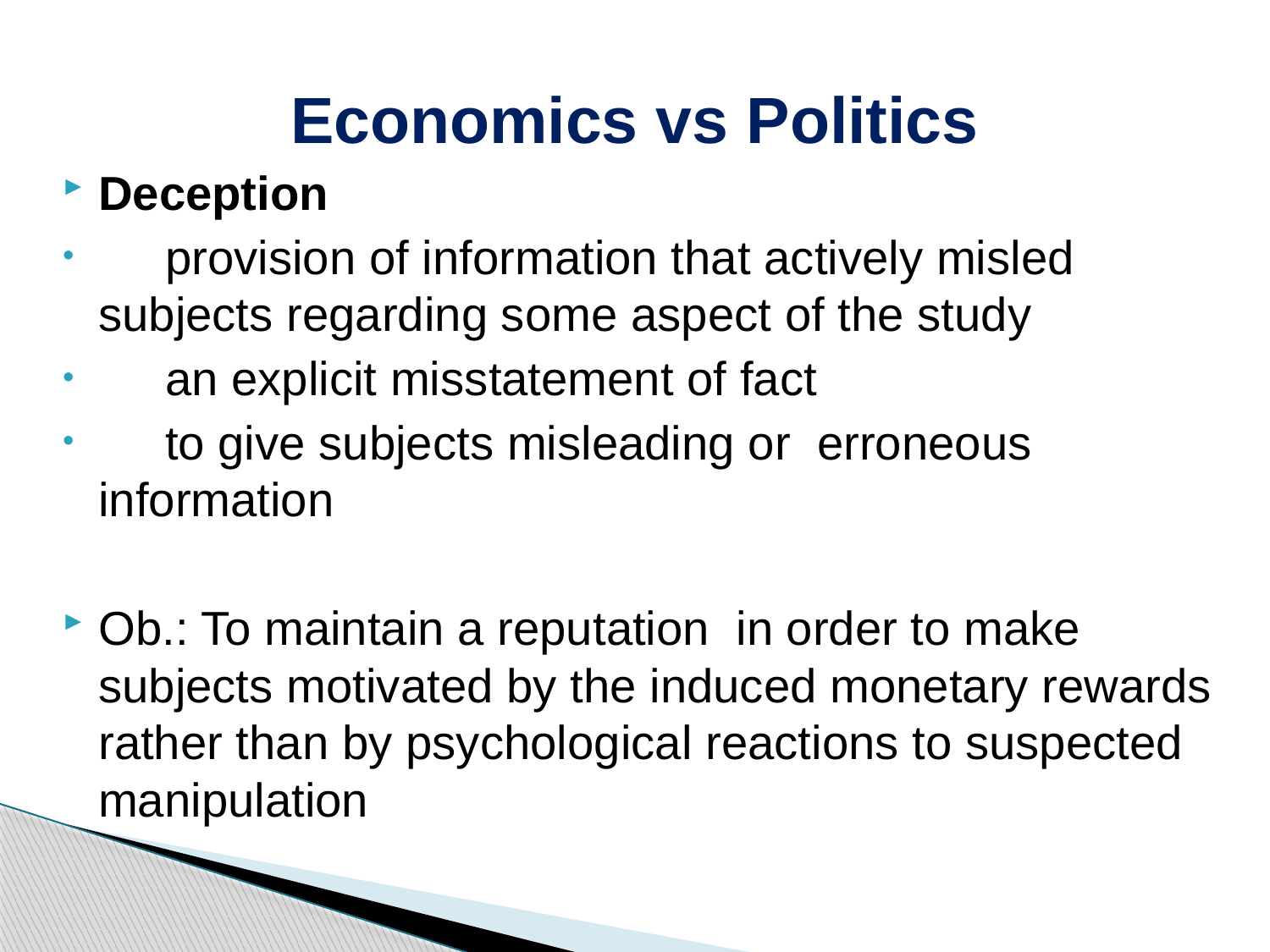

# Economics vs Politics
Deception
     provision of information that actively misled  subjects regarding some aspect of the study
     an explicit misstatement of fact
     to give subjects misleading or  erroneous information

Ob.: To maintain a reputation  in order to make subjects motivated by the induced monetary rewards rather than by psychological reactions to suspected manipulation